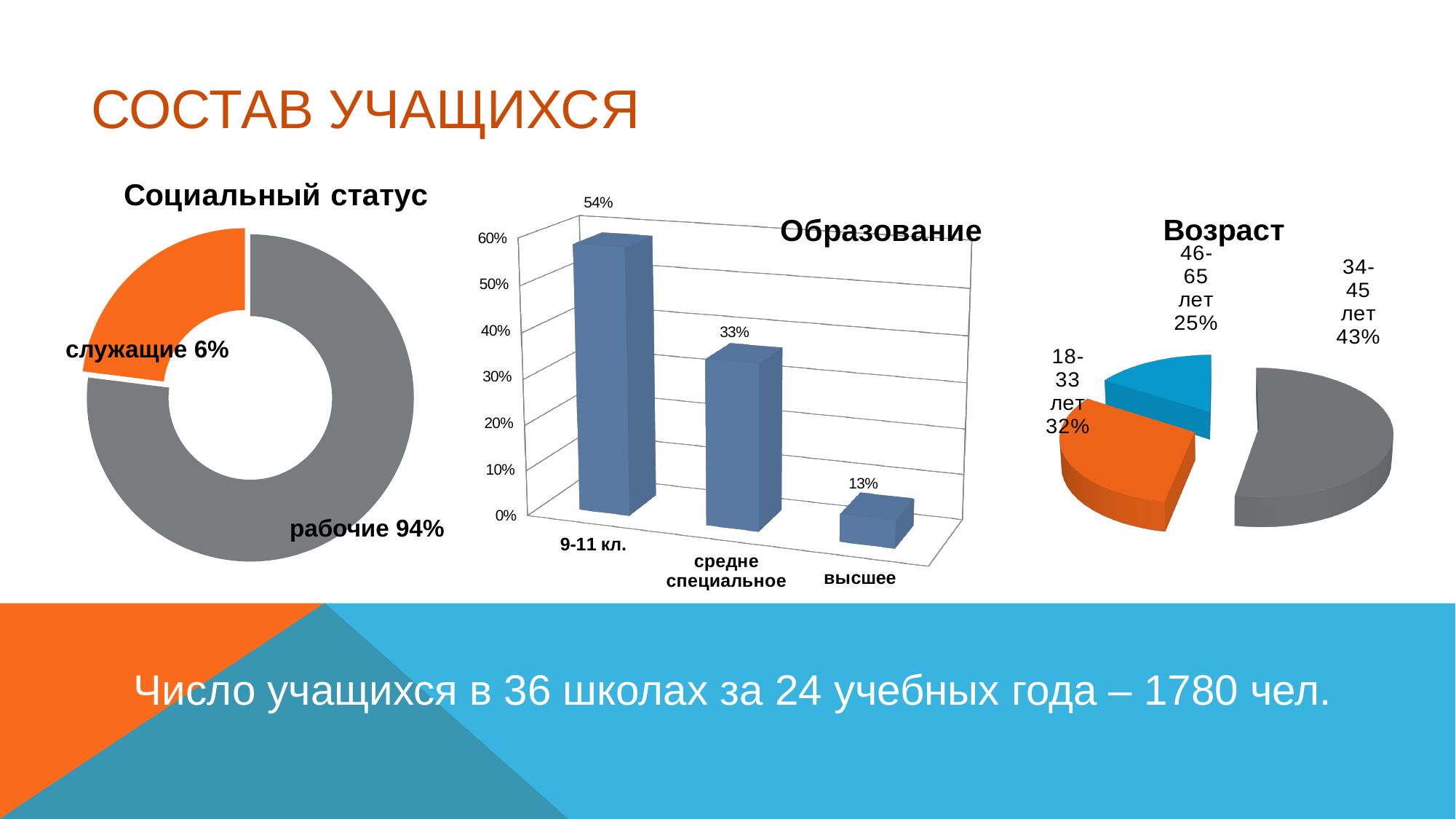

# СОСТАВ УЧАЩИХСЯ

### Chart: Социальный статус

| Category |  |
|---|---|
| рабочие | 0.7700000000000037 |
| Служащие | 0.23 |

[unsupported chart]

[unsupported chart]

служащие 6%
рабочие 94%
Число учащихся в 36 школах за 24 учебных года – 1780 чел.